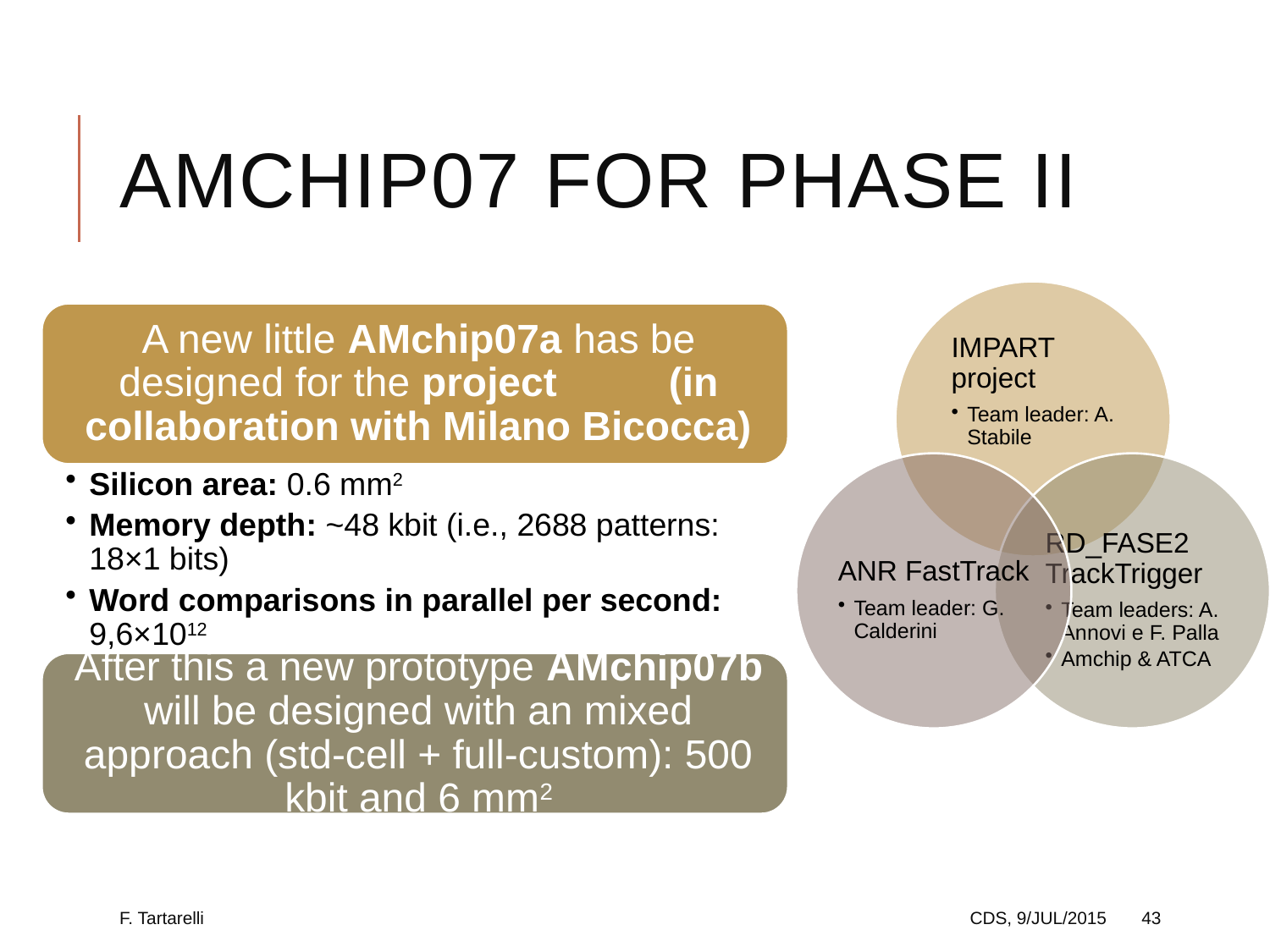

# Amchip07 for phase II
IMPART project
Team leader: A. Stabile
RD_FASE2 TrackTrigger
Team leaders: A. Annovi e F. Palla
Amchip & ATCA
ANR FastTrack
Team leader: G. Calderini
A new little AMchip07a has be designed for the project          (in collaboration with Milano Bicocca)
Silicon area: 0.6 mm2
Memory depth: ~48 kbit (i.e., 2688 patterns: 18×1 bits)
Word comparisons in parallel per second: 9,6×1012
After this a new prototype AMchip07b will be designed with an mixed approach (std-cell + full-custom): 500 kbit and 6 mm2
F. Tartarelli
Cds, 9/Jul/2015
43